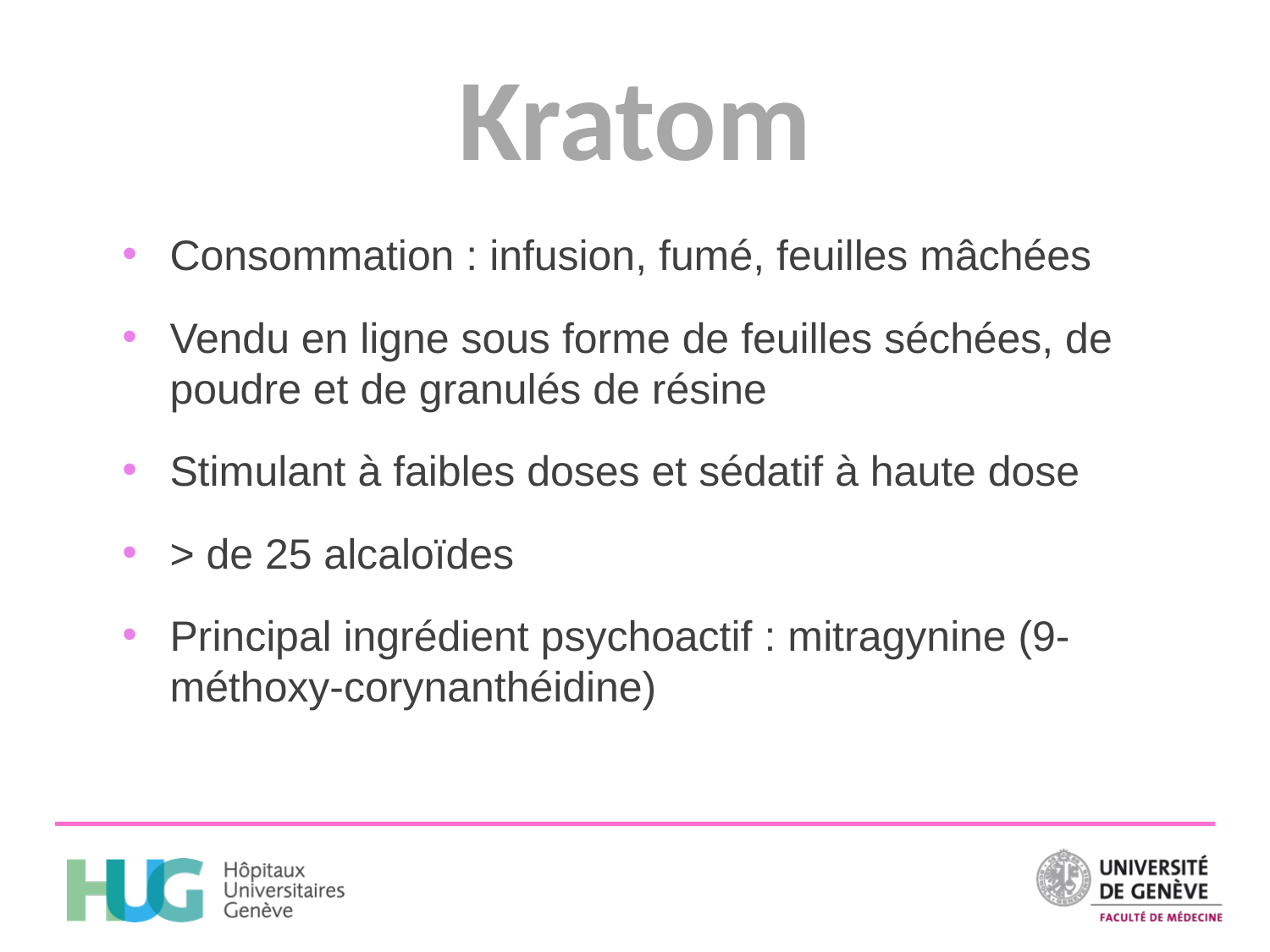

# Kratom
Consommation : infusion, fumé, feuilles mâchées
Vendu en ligne sous forme de feuilles séchées, de poudre et de granulés de résine
Stimulant à faibles doses et sédatif à haute dose
> de 25 alcaloïdes
Principal ingrédient psychoactif : mitragynine (9-méthoxy-corynanthéidine)